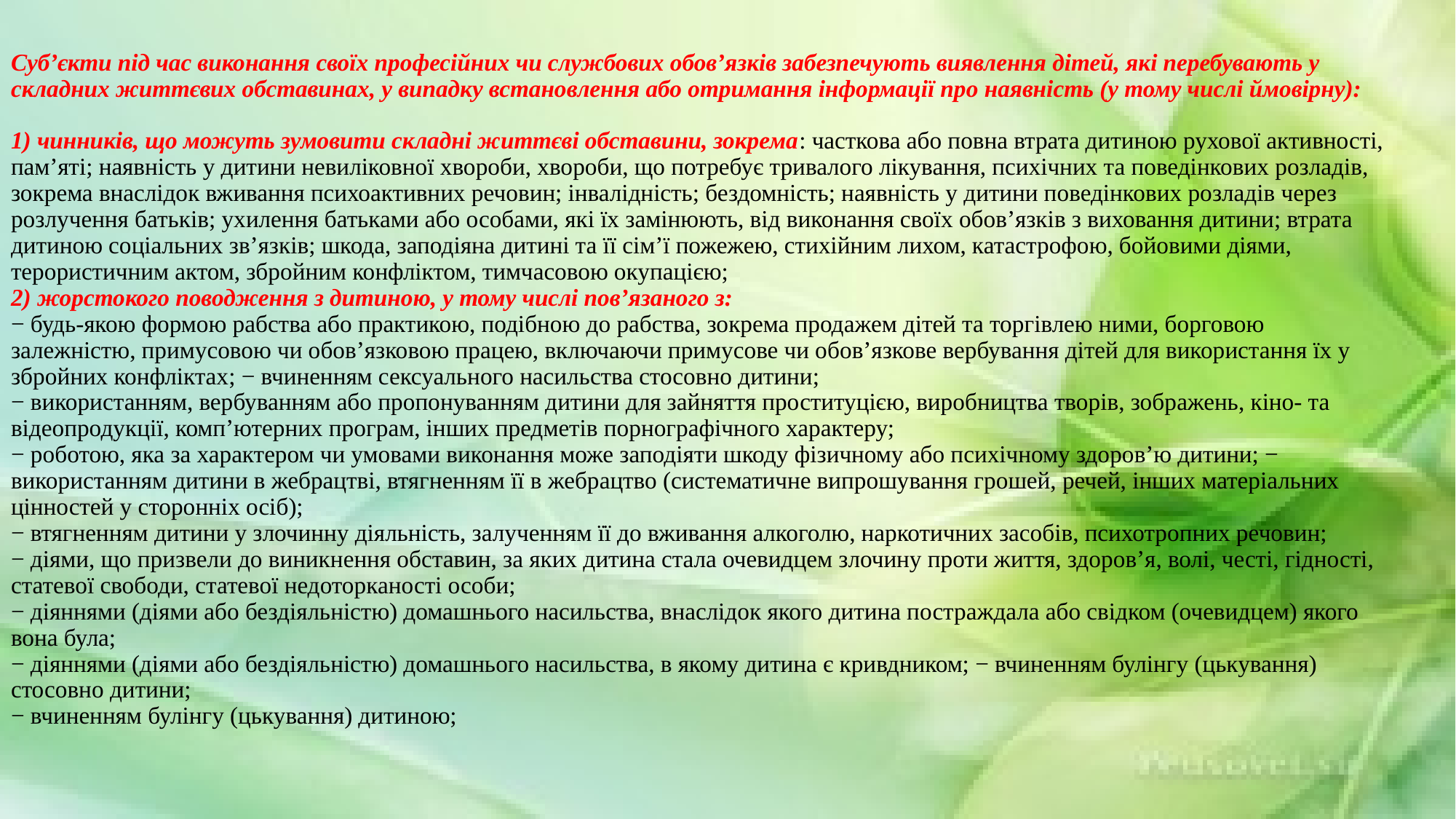

# Суб’єкти під час виконання своїх професійних чи службових обов’язків забезпечують виявлення дітей, які перебувають у складних життєвих обставинах, у випадку встановлення або отримання інформації про наявність (у тому числі ймовірну): 1) чинників, що можуть зумовити складні життєві обставини, зокрема: часткова або повна втрата дитиною рухової активності, пам’яті; наявність у дитини невиліковної хвороби, хвороби, що потребує тривалого лікування, психічних та поведінкових розладів, зокрема внаслідок вживання психоактивних речовин; інвалідність; бездомність; наявність у дитини поведінкових розладів через розлучення батьків; ухилення батьками або особами, які їх замінюють, від виконання своїх обов’язків з виховання дитини; втрата дитиною соціальних зв’язків; шкода, заподіяна дитині та її сім’ї пожежею, стихійним лихом, катастрофою, бойовими діями, терористичним актом, збройним конфліктом, тимчасовою окупацією; 2) жорстокого поводження з дитиною, у тому числі пов’язаного з: − будь-якою формою рабства або практикою, подібною до рабства, зокрема продажем дітей та торгівлею ними, борговою залежністю, примусовою чи обов’язковою працею, включаючи примусове чи обов’язкове вербування дітей для використання їх у збройних конфліктах; − вчиненням сексуального насильства стосовно дитини; − використанням, вербуванням або пропонуванням дитини для зайняття проституцією, виробництва творів, зображень, кіно- та відеопродукції, комп’ютерних програм, інших предметів порнографічного характеру; − роботою, яка за характером чи умовами виконання може заподіяти шкоду фізичному або психічному здоров’ю дитини; − використанням дитини в жебрацтві, втягненням її в жебрацтво (систематичне випрошування грошей, речей, інших матеріальних цінностей у сторонніх осіб); − втягненням дитини у злочинну діяльність, залученням її до вживання алкоголю, наркотичних засобів, психотропних речовин; − діями, що призвели до виникнення обставин, за яких дитина стала очевидцем злочину проти життя, здоров’я, волі, честі, гідності, статевої свободи, статевої недоторканості особи; − діяннями (діями або бездіяльністю) домашнього насильства, внаслідок якого дитина постраждала або свідком (очевидцем) якого вона була; − діяннями (діями або бездіяльністю) домашнього насильства, в якому дитина є кривдником; − вчиненням булінгу (цькування) стосовно дитини; − вчиненням булінгу (цькування) дитиною;